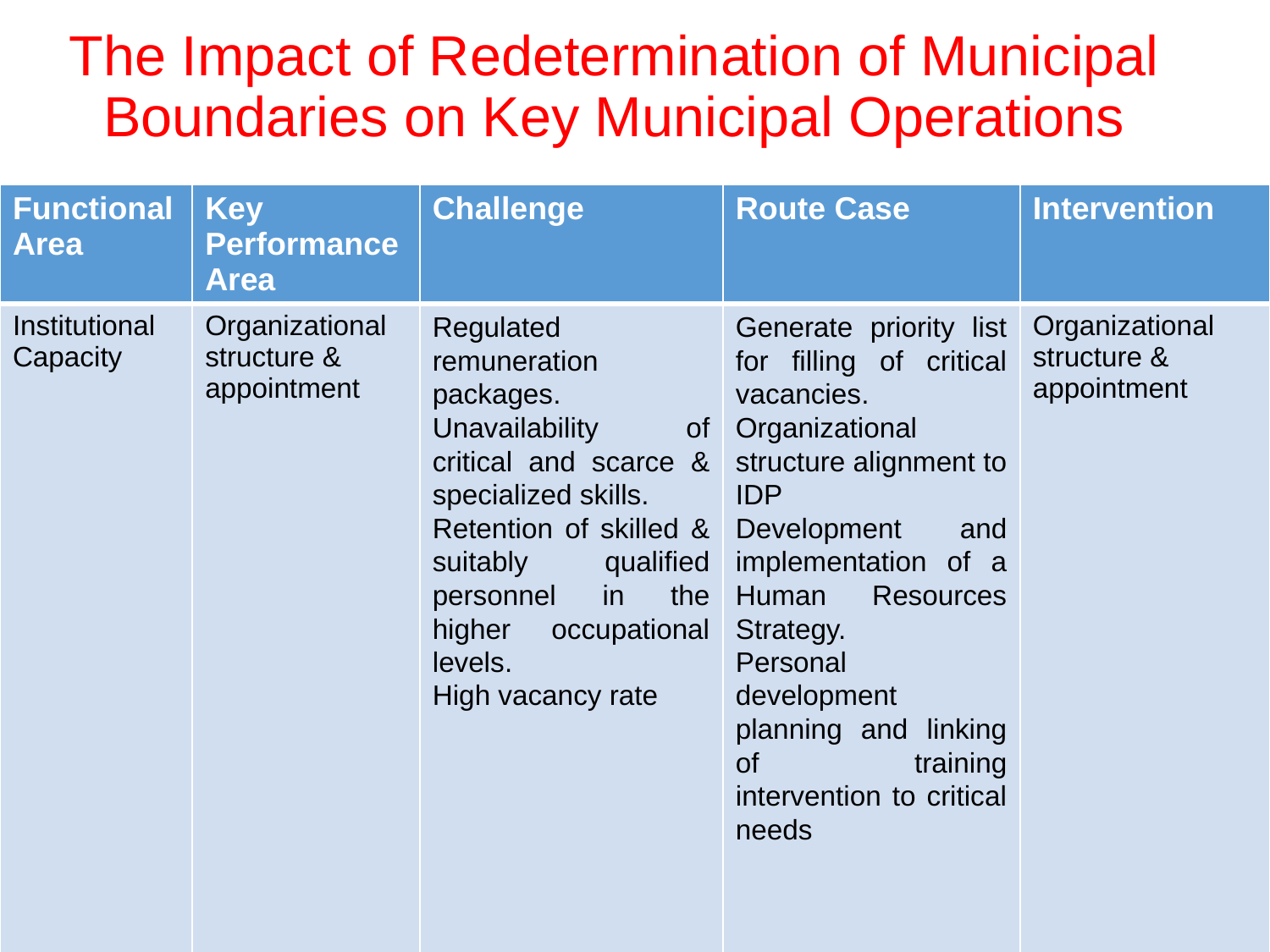

# The Impact of Redetermination of Municipal Boundaries on Key Municipal Operations
| Functional Area | Key Performance Area | Challenge | Route Case | Intervention |
| --- | --- | --- | --- | --- |
| Institutional Capacity | Organizational structure & appointment | Regulated remuneration packages. Unavailability of critical and scarce & specialized skills. Retention of skilled & suitably qualified personnel in the higher occupational levels. High vacancy rate | Generate priority list for filling of critical vacancies. Organizational structure alignment to IDP Development and implementation of a Human Resources Strategy. Personal development planning and linking of training intervention to critical needs | Organizational structure & appointment |